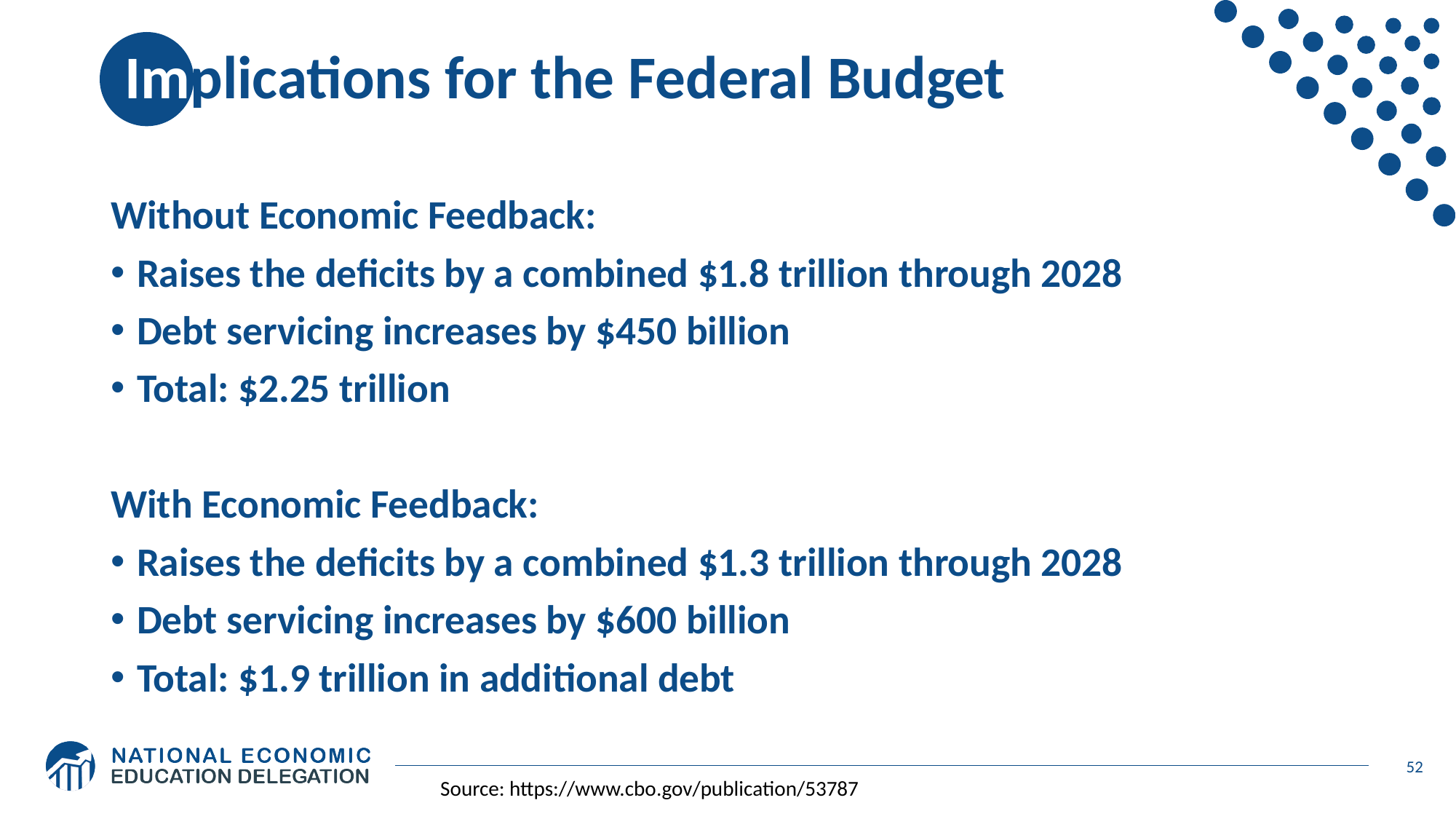

# Implications for the Federal Budget
Without Economic Feedback:
Raises the deficits by a combined $1.8 trillion through 2028
Debt servicing increases by $450 billion
Total: $2.25 trillion

With Economic Feedback:
Raises the deficits by a combined $1.3 trillion through 2028
Debt servicing increases by $600 billion
Total: $1.9 trillion in additional debt
52
Source: https://www.cbo.gov/publication/53787